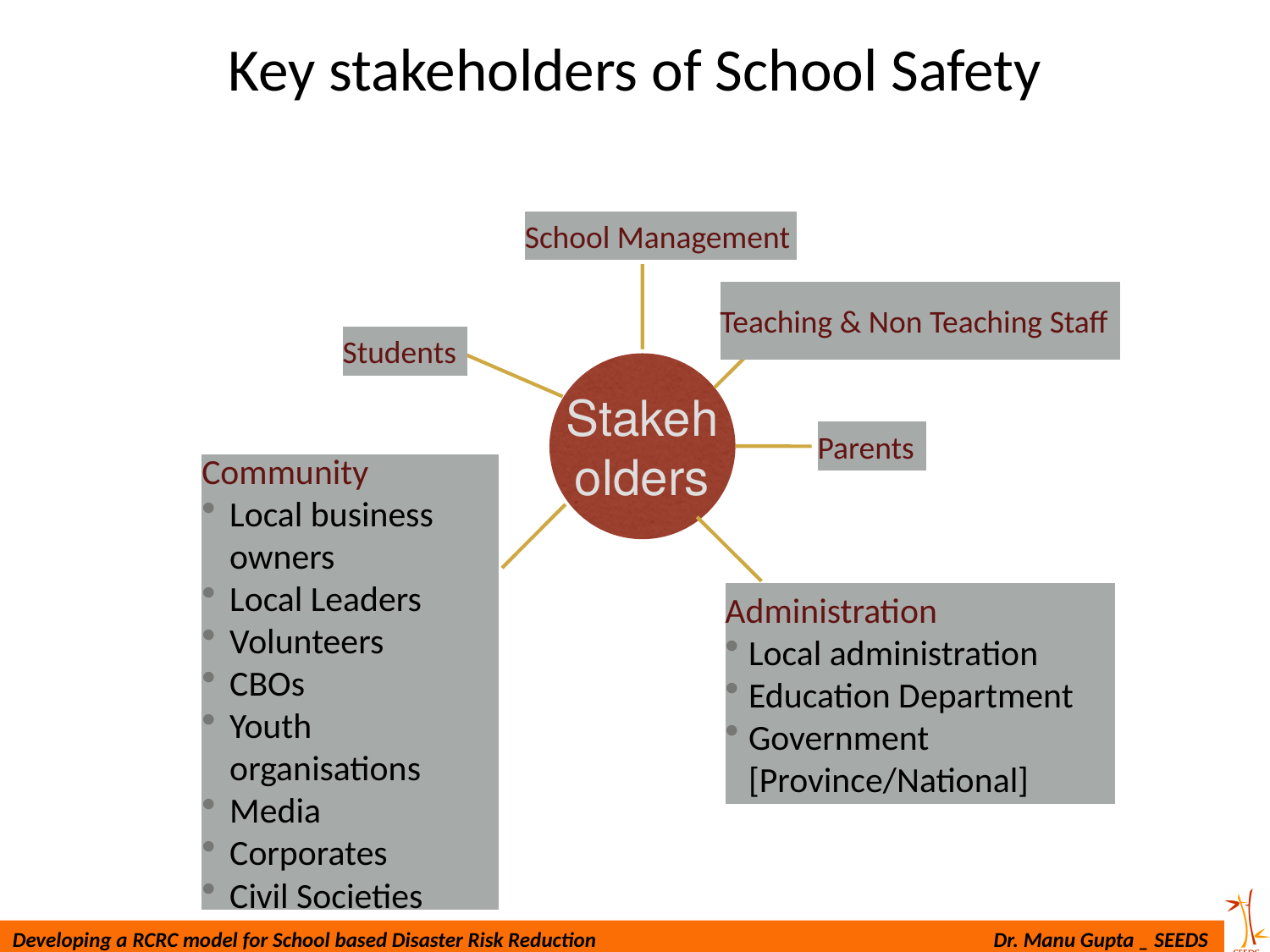

# Key stakeholders of School Safety

School Management

Teaching & Non Teaching Staff

Students

Stakeholders
Parents

Community
Local business owners
Local Leaders
Volunteers
CBOs
Youth organisations
Media
Corporates
Civil Societies

Administration
Local administration
Education Department
Government [Province/National]